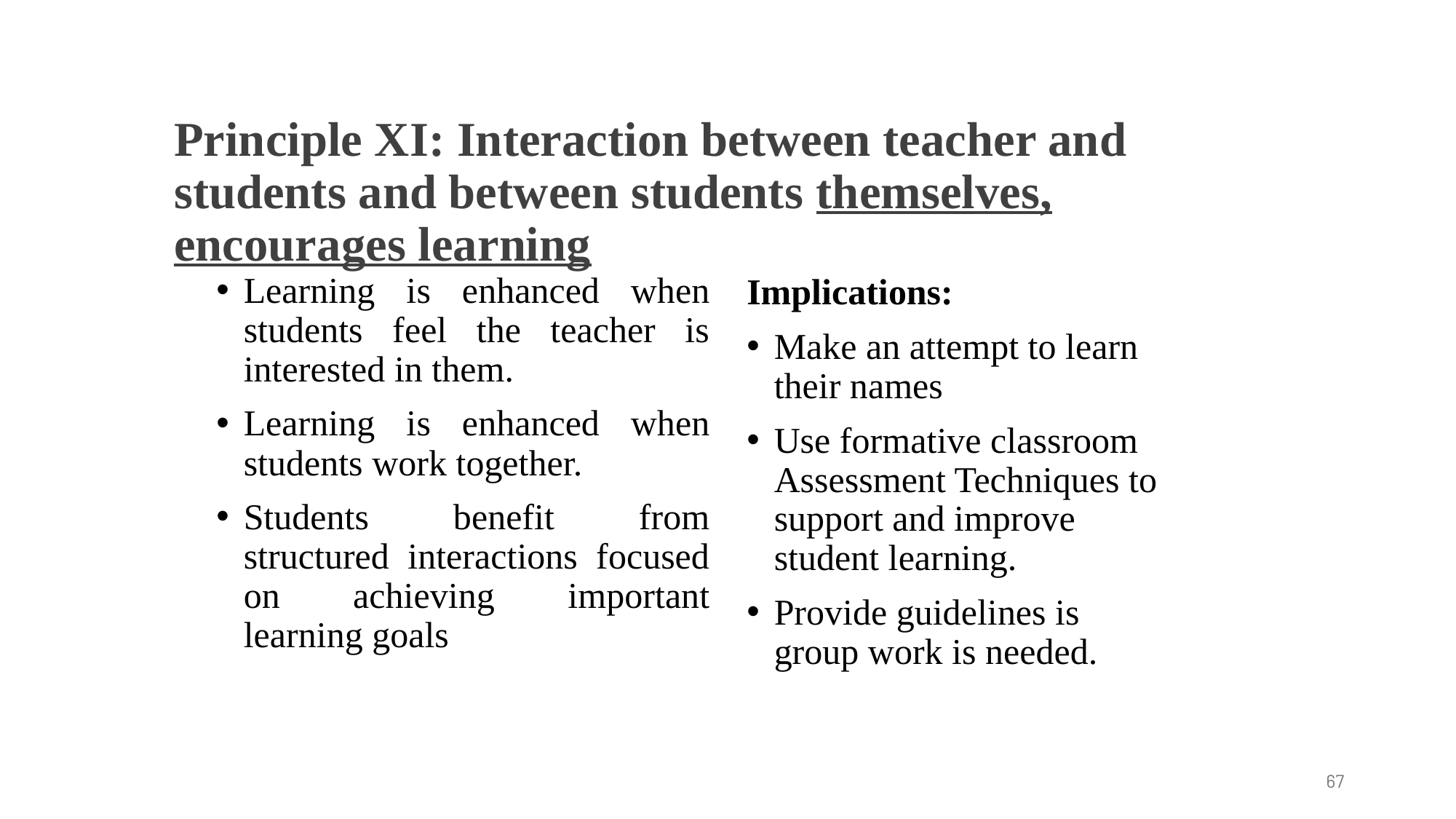

# Principle XI: Interaction between teacher and students and between students themselves, encourages learning
Learning is enhanced when students feel the teacher is interested in them.
Learning is enhanced when students work together.
Students benefit from structured interactions focused on achieving important learning goals
Implications:
Make an attempt to learn their names
Use formative classroom Assessment Techniques to support and improve student learning.
Provide guidelines is group work is needed.
67